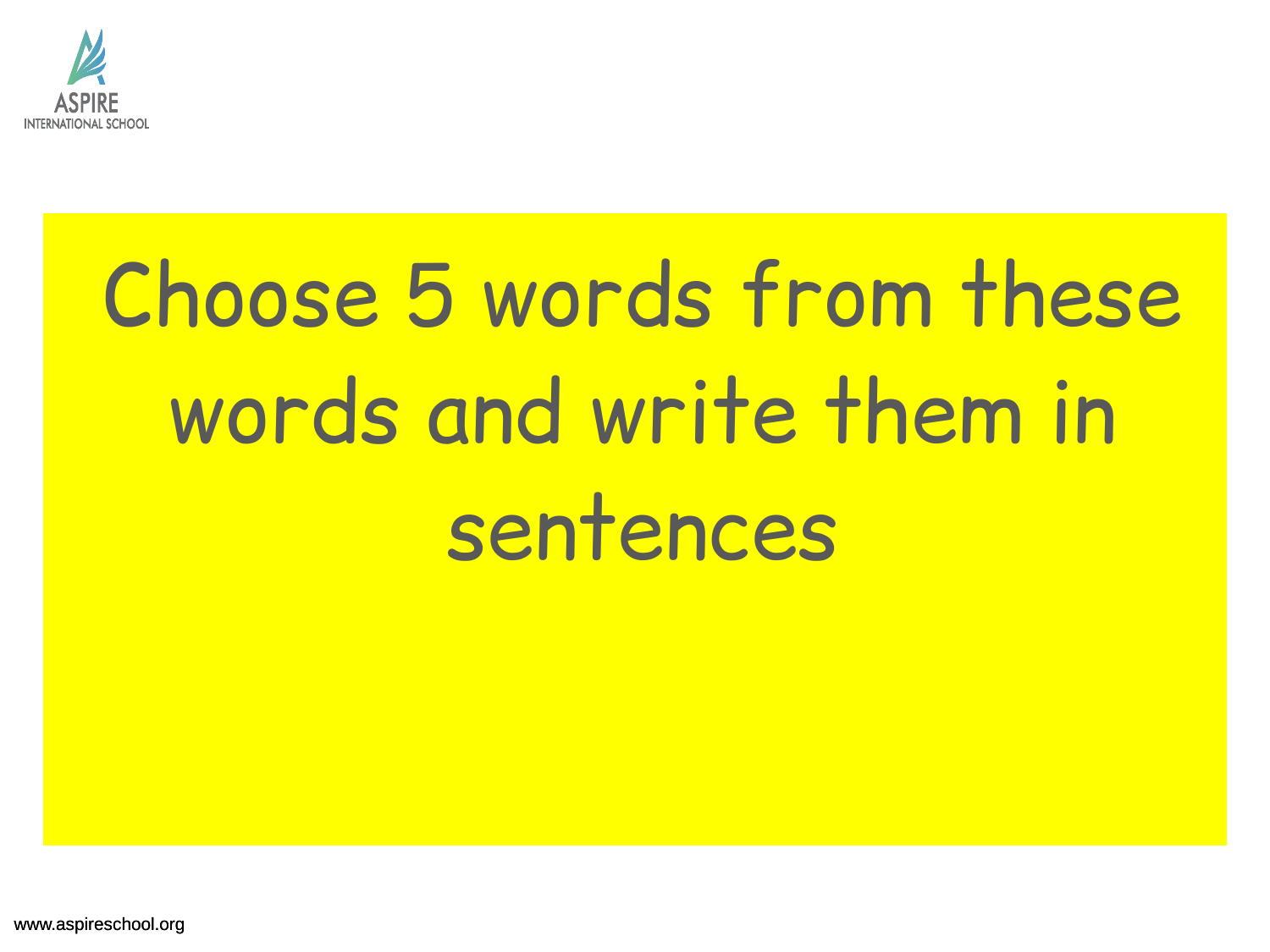

Choose 5 words from these words and write them in sentences